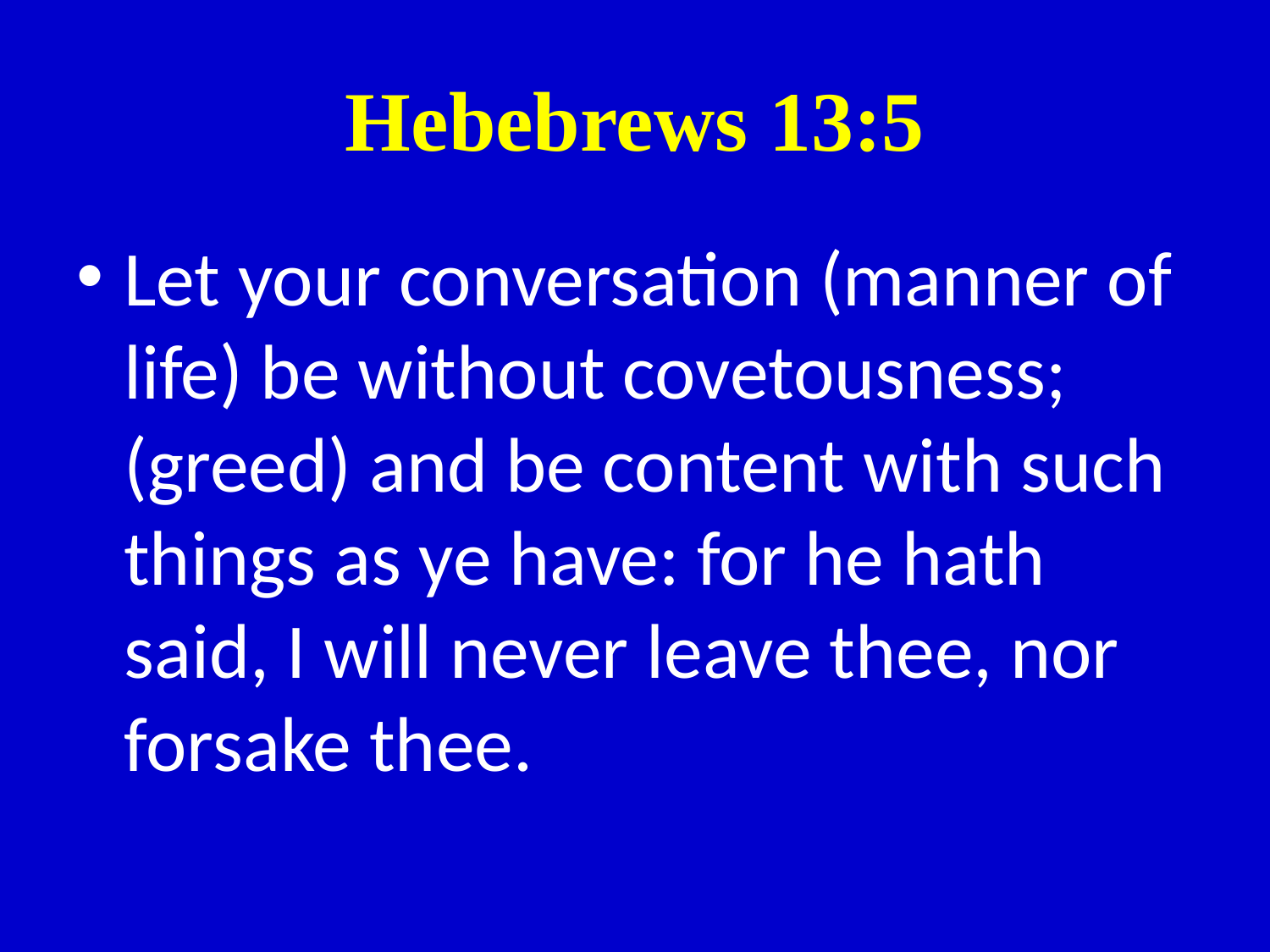

# Hebebrews 13:5
Let your conversation (manner of life) be without covetousness; (greed) and be content with such things as ye have: for he hath said, I will never leave thee, nor forsake thee.